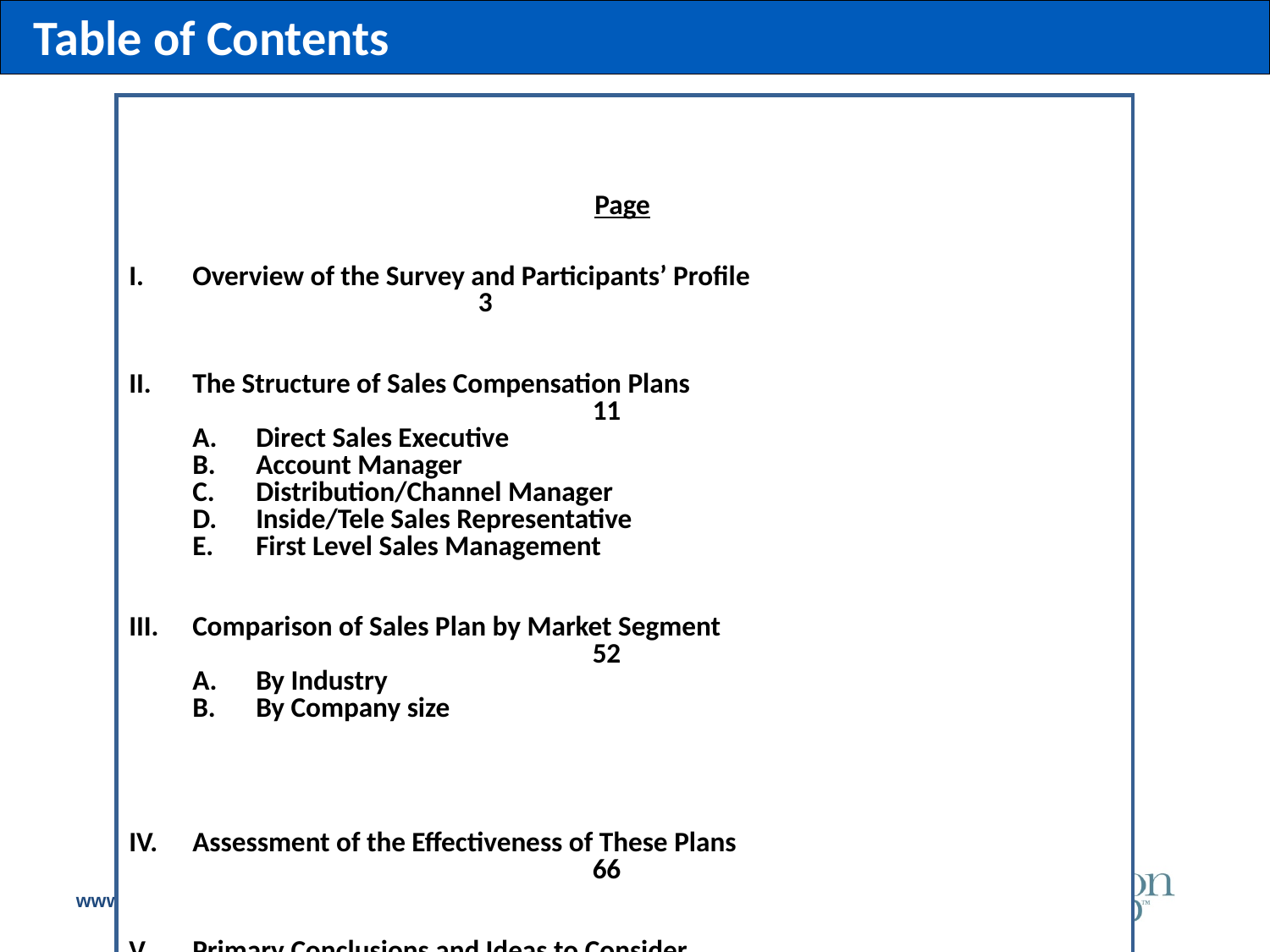

Table of Contents
												Page

Overview of the Survey and Participants’ Profile					     3

The Structure of Sales Compensation Plans							   11
Direct Sales Executive
Account Manager
Distribution/Channel Manager
Inside/Tele Sales Representative
First Level Sales Management

Comparison of Sales Plan by Market Segment						   52
By Industry
By Company size

Assessment of the Effectiveness of These Plans 						   66

Primary Conclusions and Ideas to Consider 							   74

Overview of the Wilson Group											   76